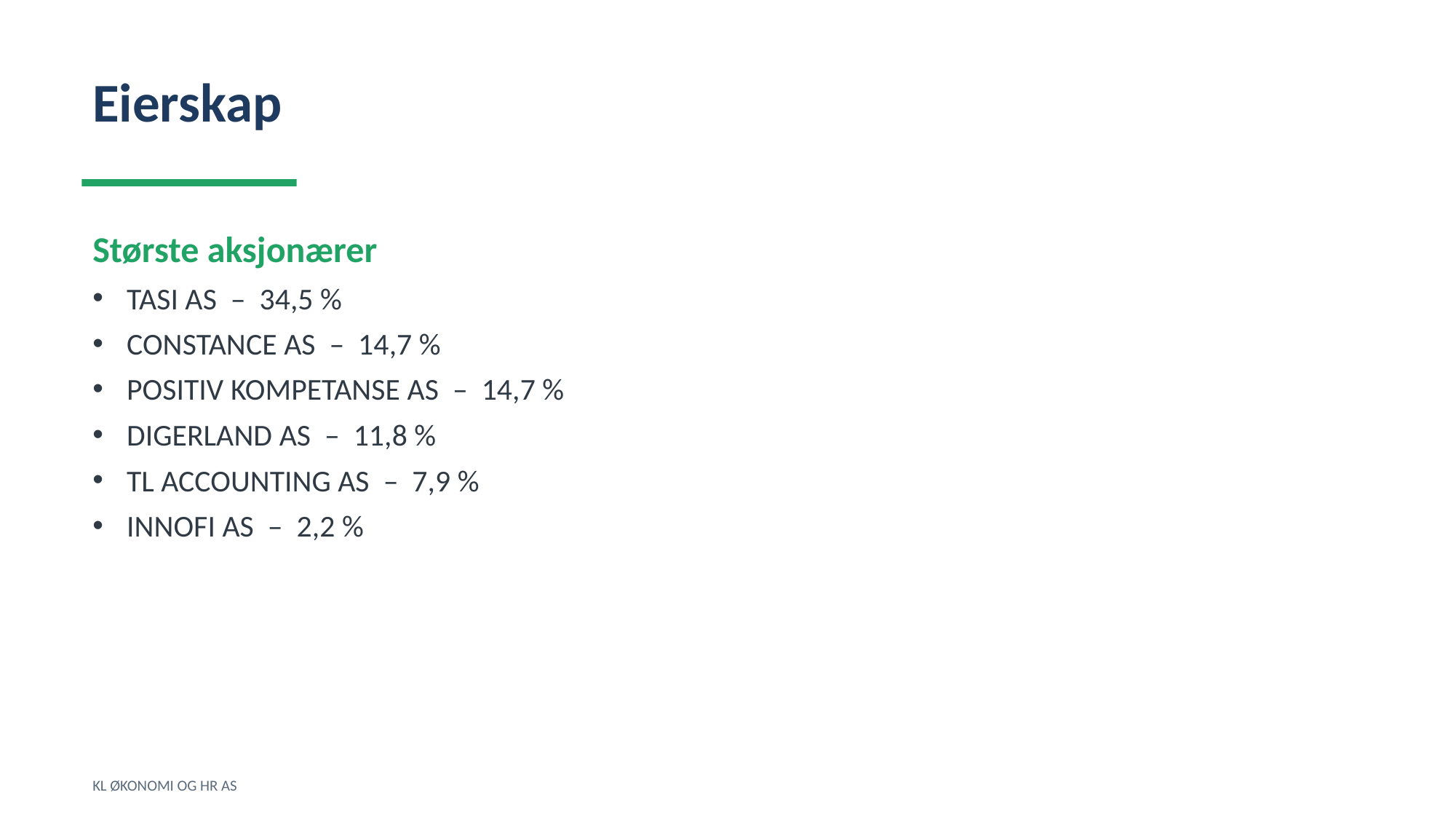

Eierskap

Største aksjonærer
TASI AS  –  34,5 %
CONSTANCE AS  –  14,7 %
POSITIV KOMPETANSE AS  –  14,7 %
DIGERLAND AS  –  11,8 %
TL ACCOUNTING AS  –  7,9 %
INNOFI AS  –  2,2 %
KL ØKONOMI OG HR AS